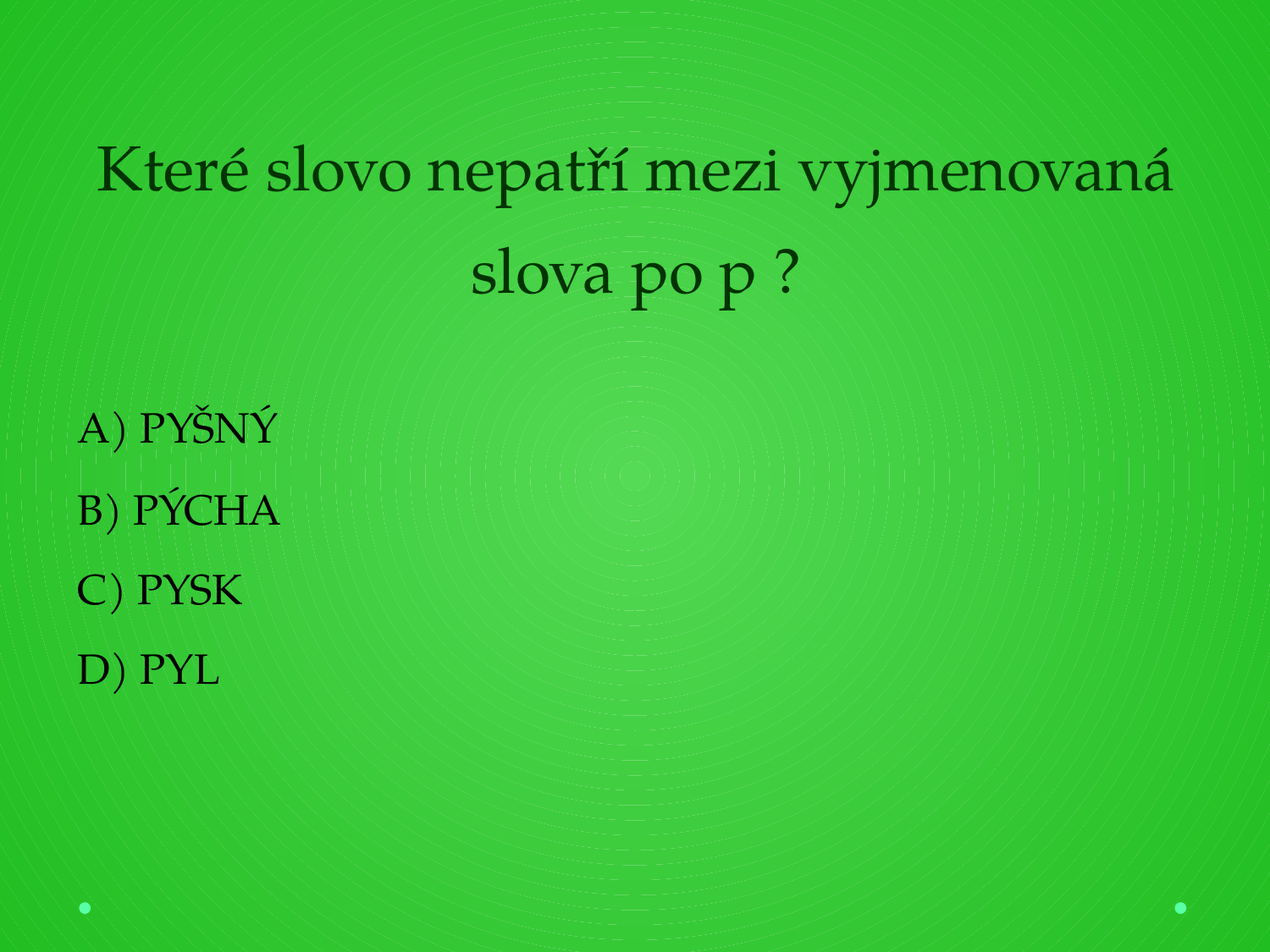

# Které slovo nepatří mezi vyjmenovaná slova po p ?
A) PYŠNÝ
B) PÝCHA
C) PYSK
D) PYL